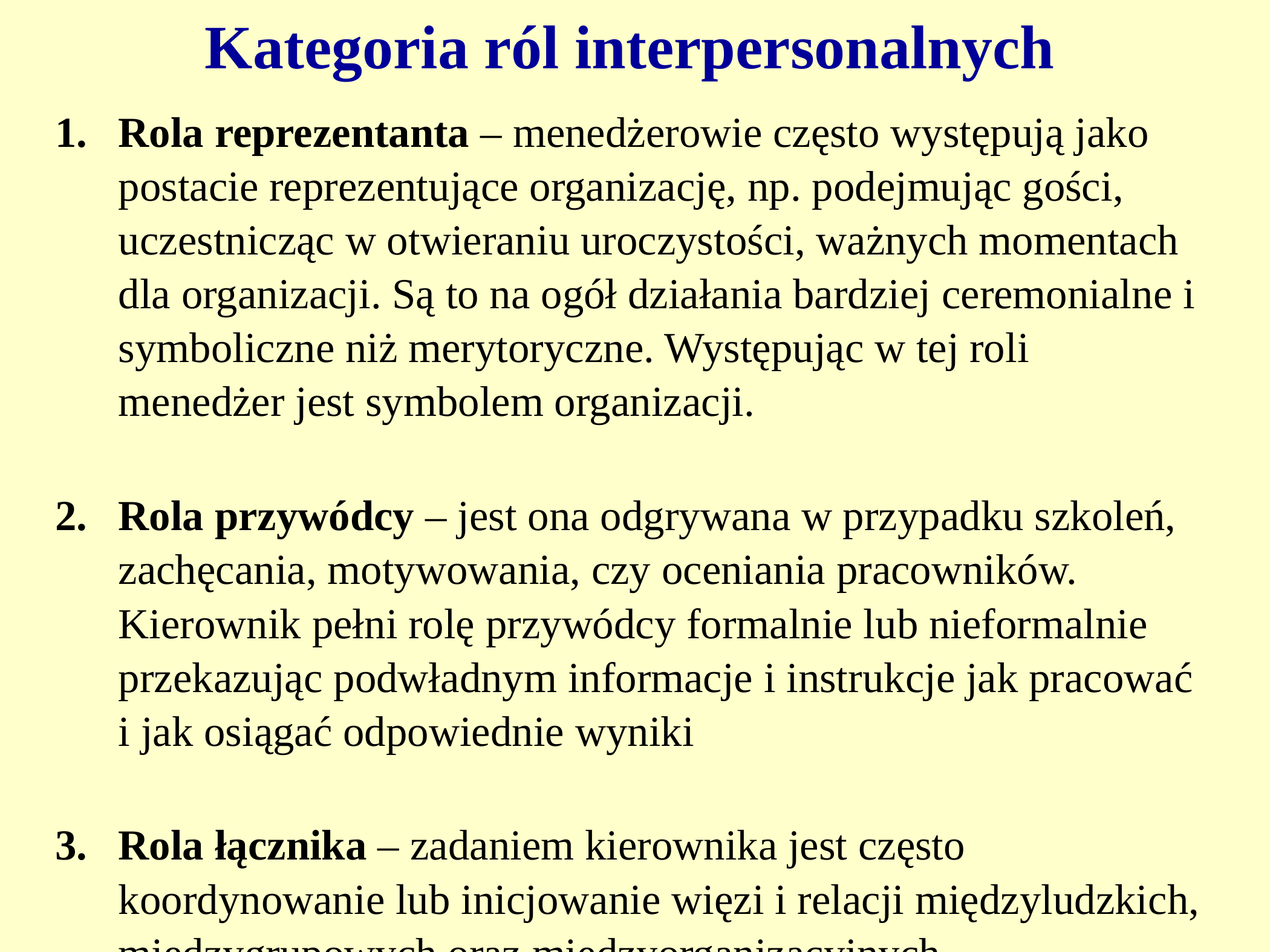

# Kategoria ról interpersonalnych
Rola reprezentanta – menedżerowie często występują jako postacie reprezentujące organizację, np. podejmując gości, uczestnicząc w otwieraniu uroczystości, ważnych momentach dla organizacji. Są to na ogół działania bardziej ceremonialne i symboliczne niż merytoryczne. Występując w tej roli menedżer jest symbolem organizacji.
Rola przywódcy – jest ona odgrywana w przypadku szkoleń, zachęcania, motywowania, czy oceniania pracowników. Kierownik pełni rolę przywódcy formalnie lub nieformalnie przekazując podwładnym informacje i instrukcje jak pracować i jak osiągać odpowiednie wyniki
Rola łącznika – zadaniem kierownika jest często koordynowanie lub inicjowanie więzi i relacji międzyludzkich, międzygrupowych oraz międzyorganizacyjnych.